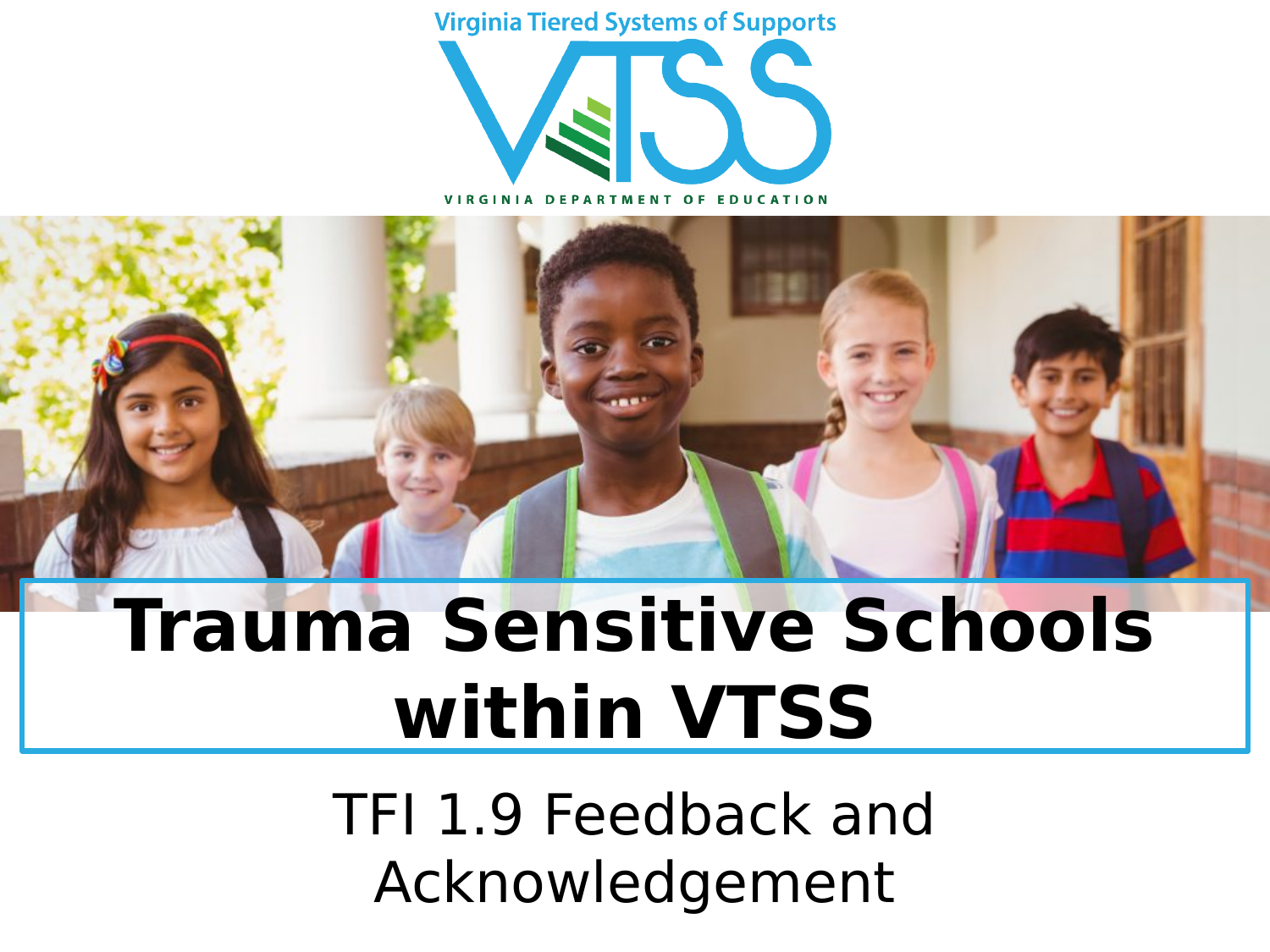

# Trauma Sensitive Schools within VTSS
TFI 1.9 Feedback and Acknowledgement